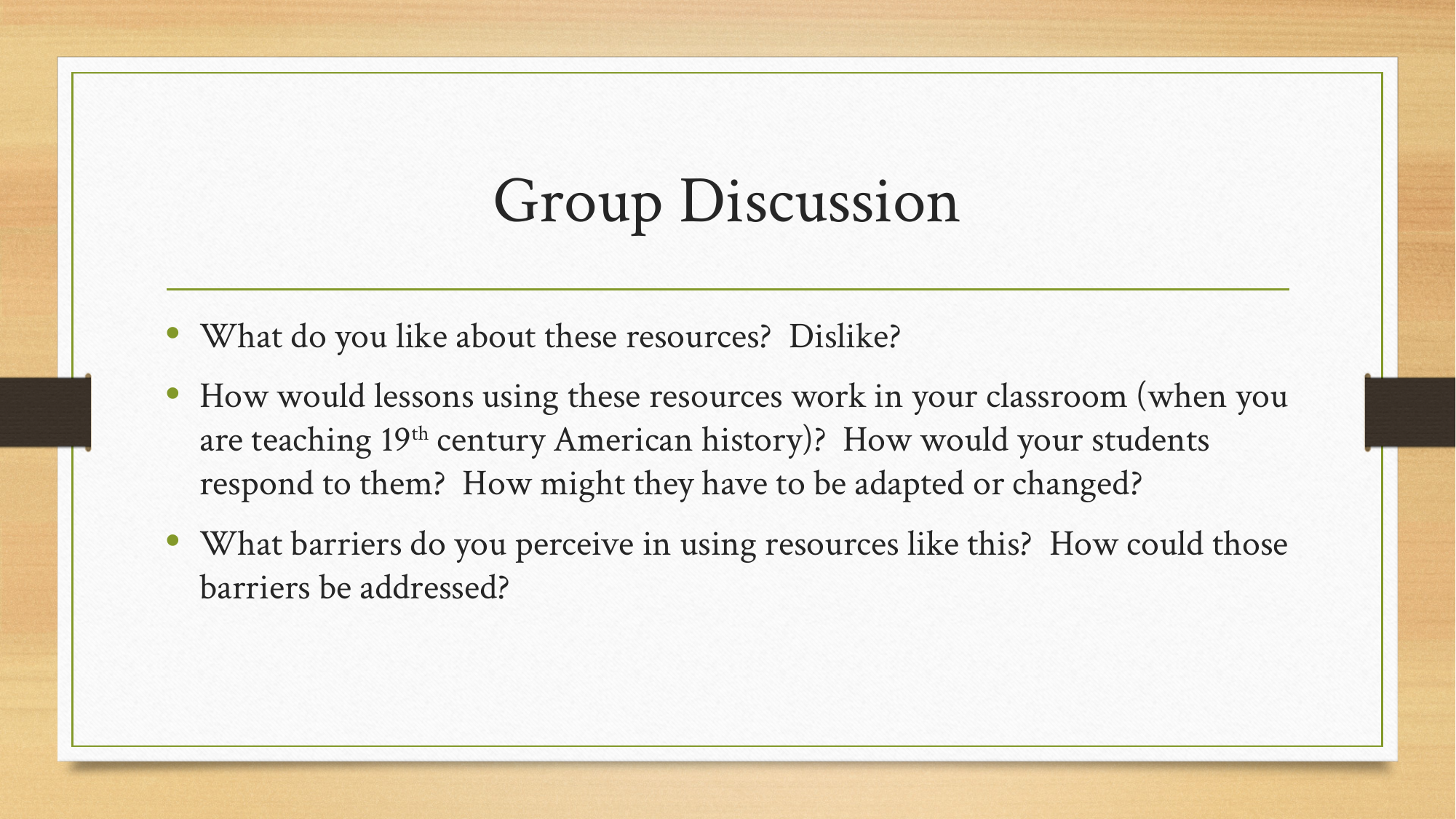

# Group Discussion
What do you like about these resources?  Dislike?
How would lessons using these resources work in your classroom (when you are teaching 19th century American history)?  How would your students respond to them?  How might they have to be adapted or changed?
What barriers do you perceive in using resources like this?  How could those barriers be addressed?